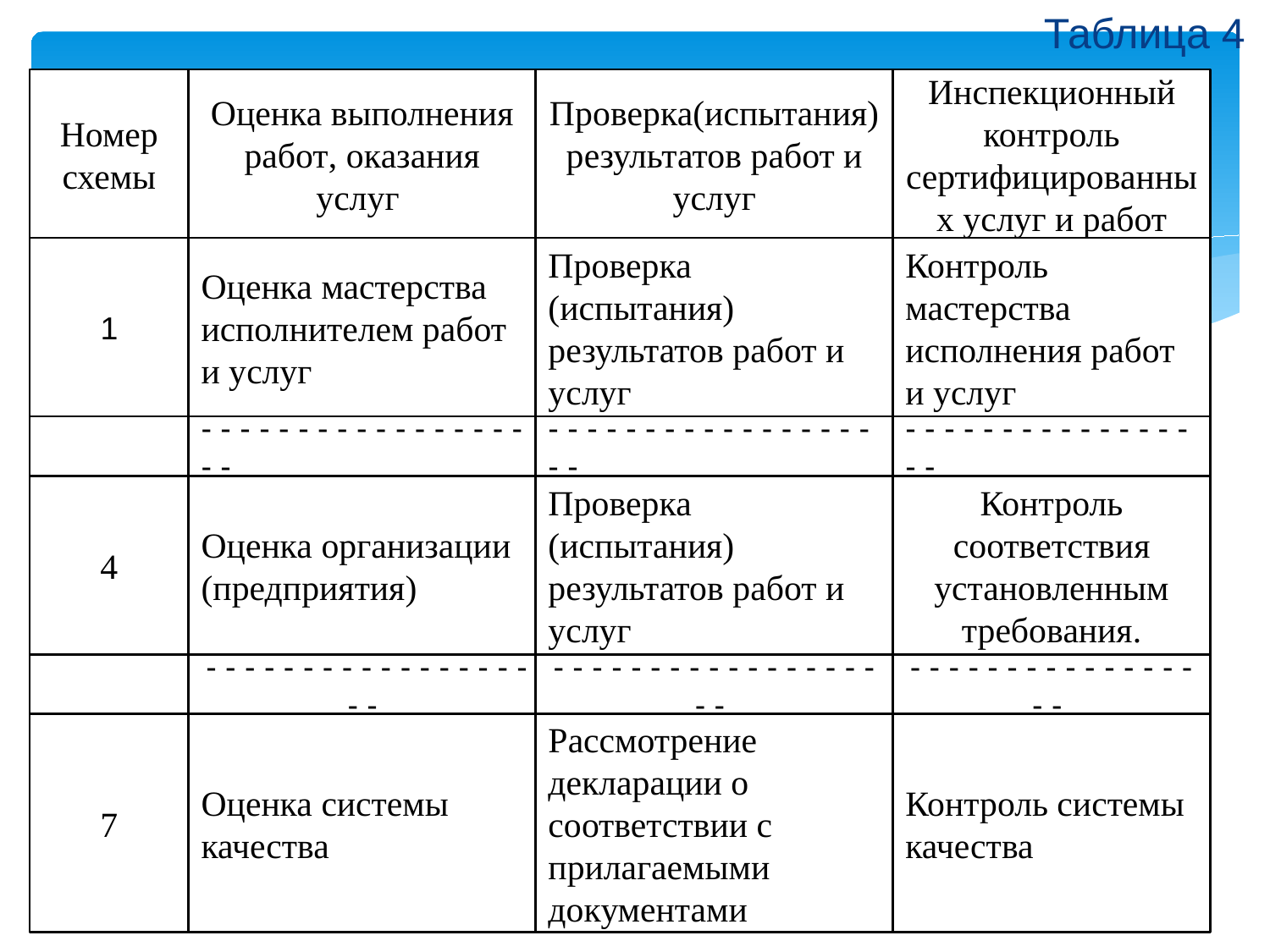

Таблица 4
Номер схемы
Оценка выполнения работ, оказания услуг
Проверка(испытания) результатов работ и услуг
Инспекционный контроль сертифицированных услуг и работ
1
Оценка мастерства исполнителем работ и услуг
Проверка (испытания) результатов работ и услуг
Контроль мастерства исполнения работ и услуг

- - - - - - - - - - - - - - - - - - -
- - - - - - - - - - - - - - - - - - -
- - - - - - - - - - - - - - - - -
4
Оценка организации (предприятия)
Проверка (испытания) результатов работ и услуг
Контроль соответствия установленным требования.

- - - - - - - - - - - - - - - - - - -
- - - - - - - - - - - - - - - - - - -
- - - - - - - - - - - - - - - - -
7
Оценка системы качества
Рассмотрение декларации о соответствии с прилагаемыми документами
Контроль системы качества
48